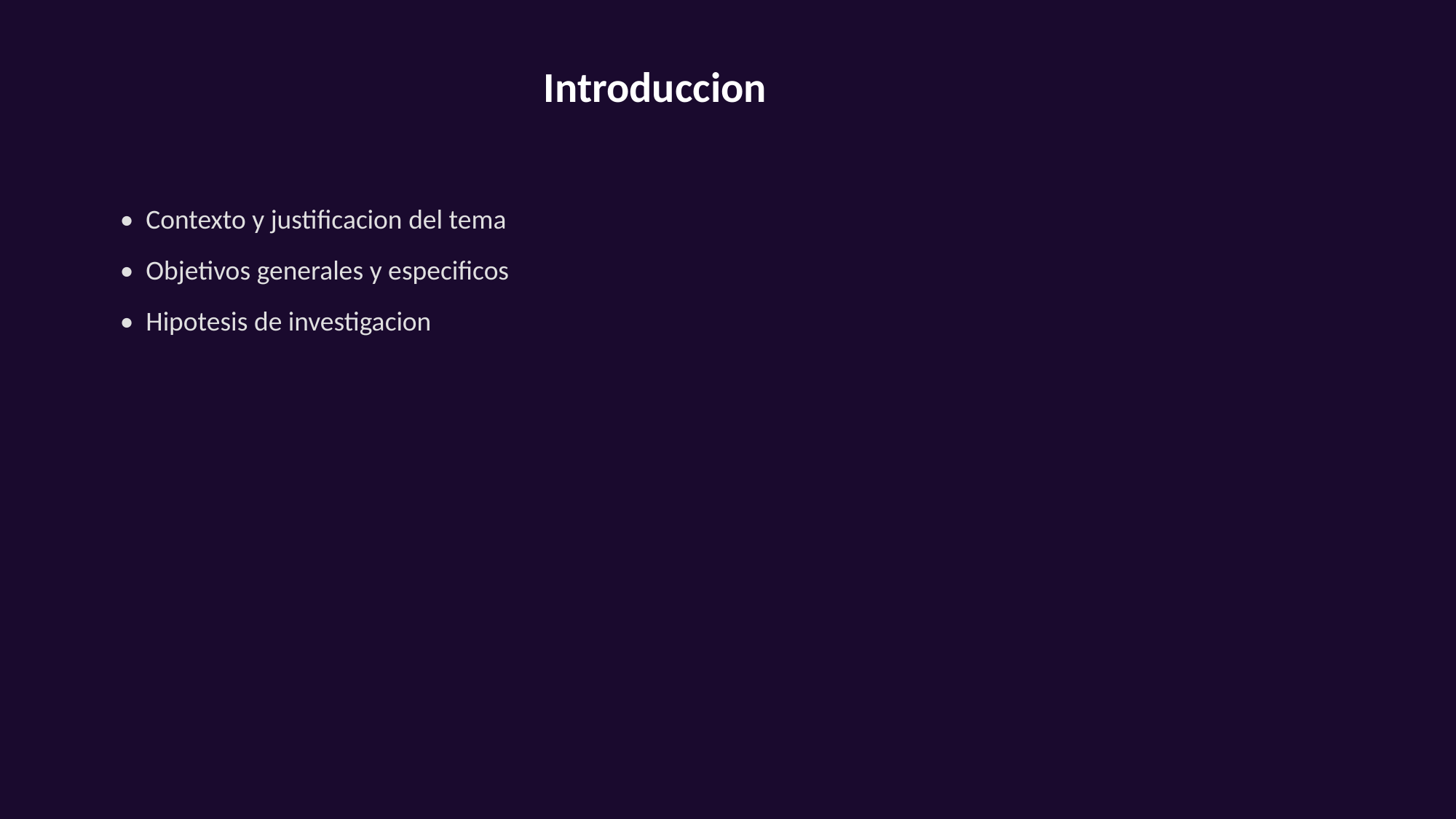

Introduccion
•  Contexto y justificacion del tema
•  Objetivos generales y especificos
•  Hipotesis de investigacion